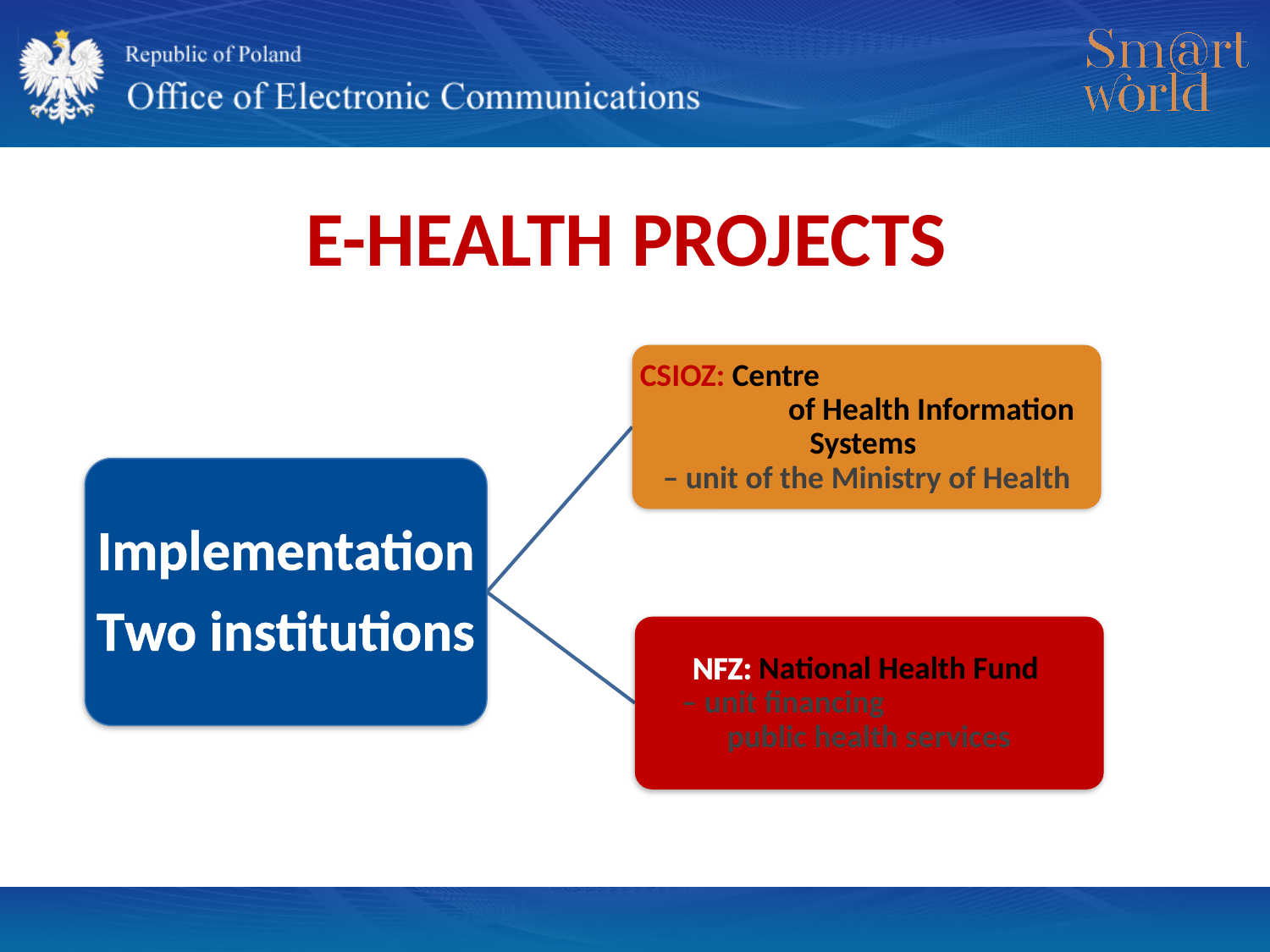

# E-HEALTH PROJECTS
Implementation
Two institutions

CSIOZ: Centre                                                         of Health Information Systems
– unit of the Ministry of Health

NFZ: National Health Fund
– unit financing                         public health services